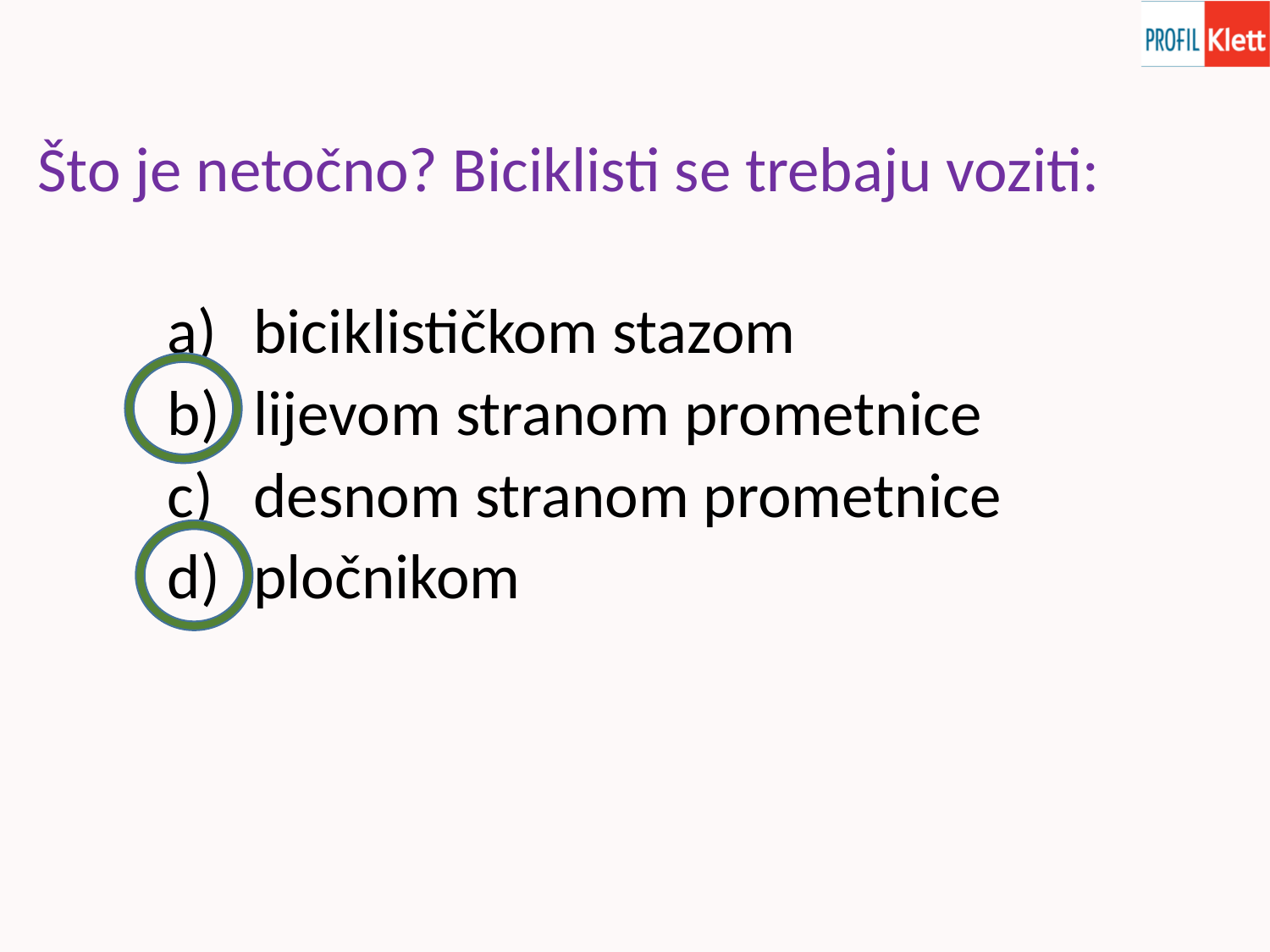

# Što je netočno? Biciklisti se trebaju voziti:
 biciklističkom stazom
 lijevom stranom prometnice
 desnom stranom prometnice
 pločnikom